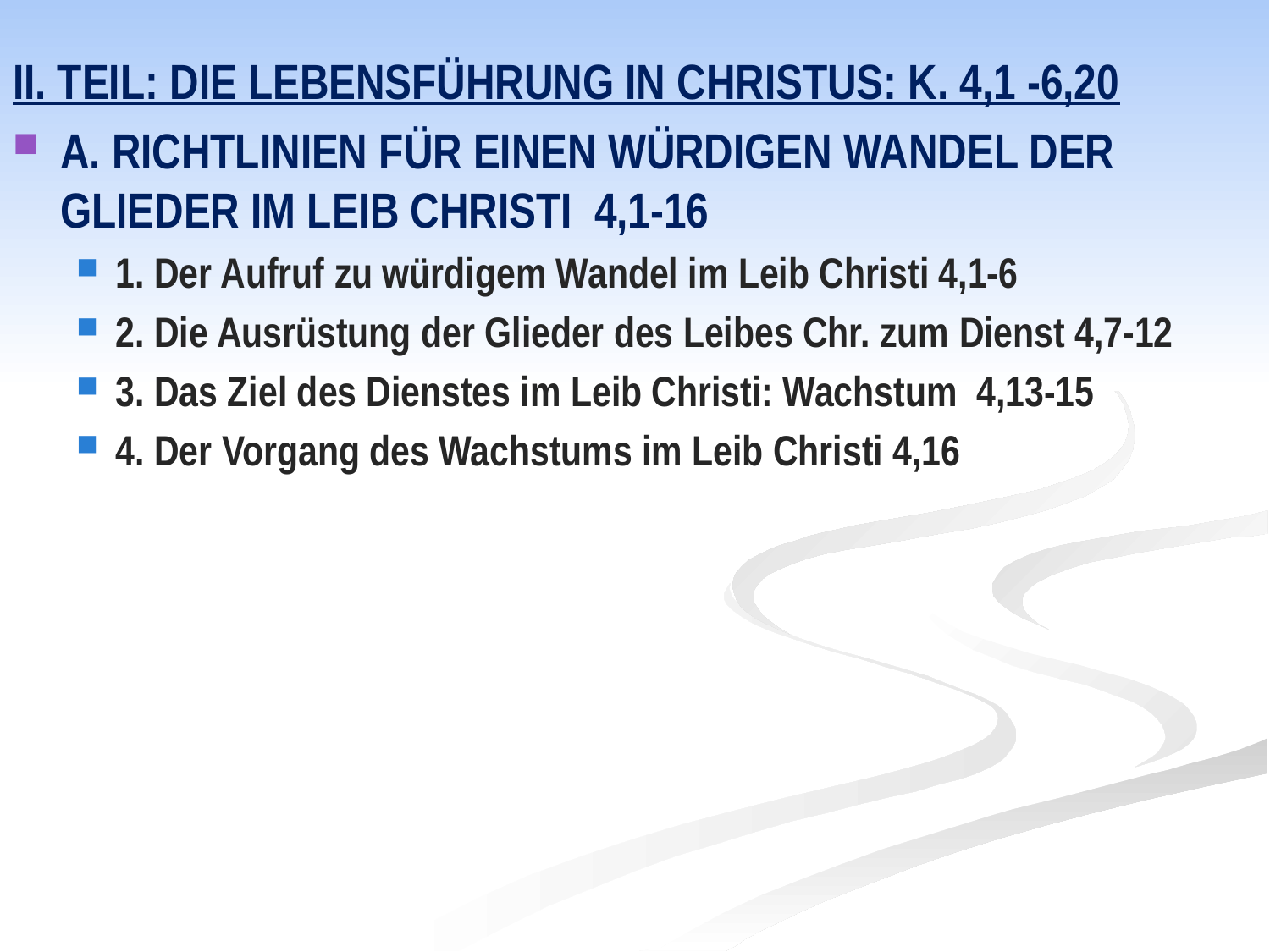

II. Teil: Die Lebensführung in Christus: K. 4,1 -6,20
A. Richtlinien für einen würdigen Wandel der Glieder im Leib Christi  4,1-16
1. Der Aufruf zu würdigem Wandel im Leib Christi 4,1-6
2. Die Ausrüstung der Glieder des Leibes Chr. zum Dienst 4,7-12
3. Das Ziel des Dienstes im Leib Christi: Wachstum  4,13-15
4. Der Vorgang des Wachstums im Leib Christi 4,16